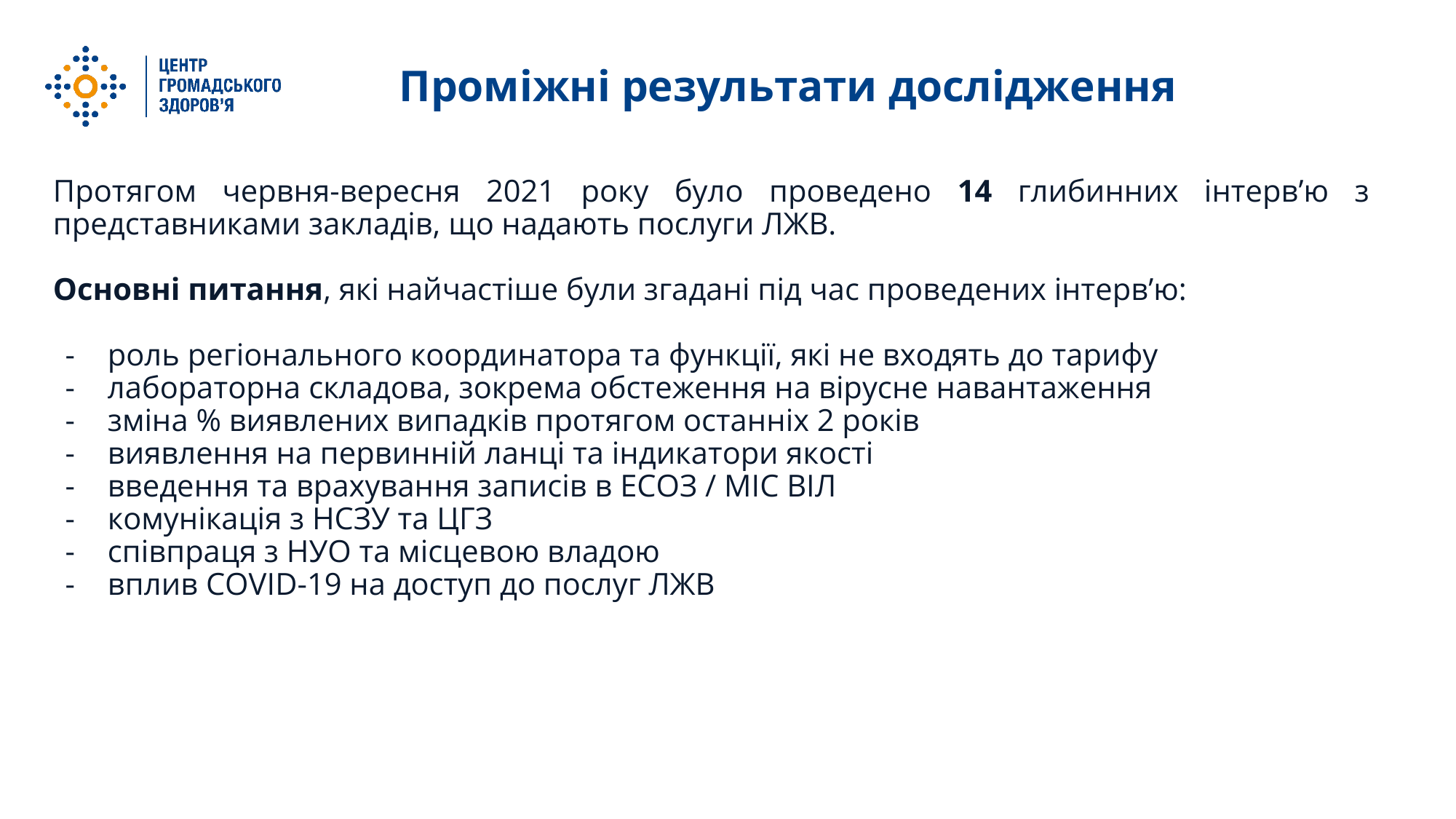

Проміжні результати дослідження
# Протягом червня-вересня 2021 року було проведено 14 глибинних інтерв’ю з представниками закладів, що надають послуги ЛЖВ.

Основні питання, які найчастіше були згадані під час проведених інтерв’ю:

роль регіонального координатора та функції, які не входять до тарифу
лабораторна складова, зокрема обстеження на вірусне навантаження
зміна % виявлених випадків протягом останніх 2 років
виявлення на первинній ланці та індикатори якості
введення та врахування записів в ЕСОЗ / МІС ВІЛ
комунікація з НСЗУ та ЦГЗ
співпраця з НУО та місцевою владою
вплив COVID-19 на доступ до послуг ЛЖВ